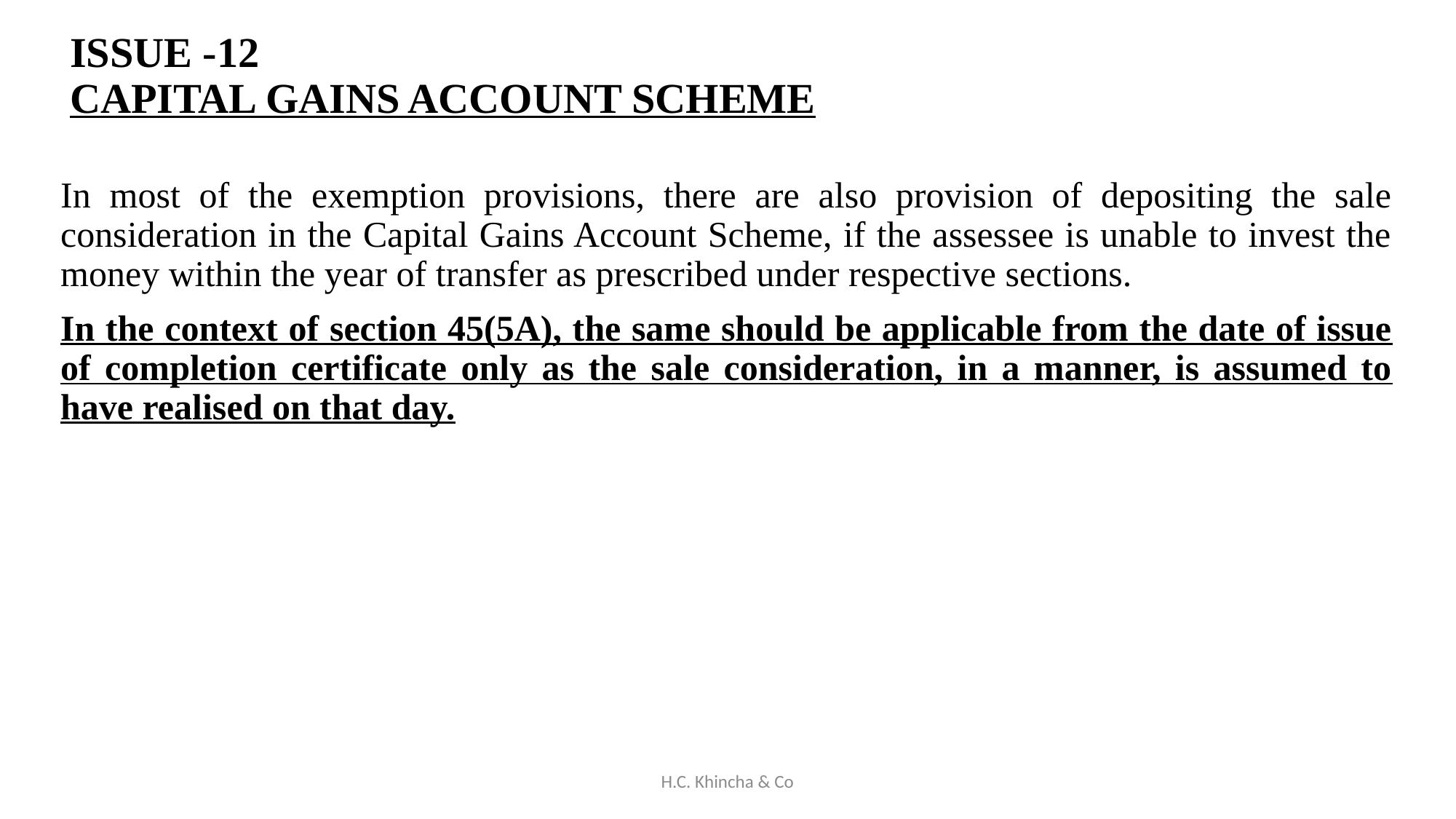

# ISSUE -12 CAPITAL GAINS ACCOUNT SCHEME
In most of the exemption provisions, there are also provision of depositing the sale consideration in the Capital Gains Account Scheme, if the assessee is unable to invest the money within the year of transfer as prescribed under respective sections.
In the context of section 45(5A), the same should be applicable from the date of issue of completion certificate only as the sale consideration, in a manner, is assumed to have realised on that day.
H.C. Khincha & Co